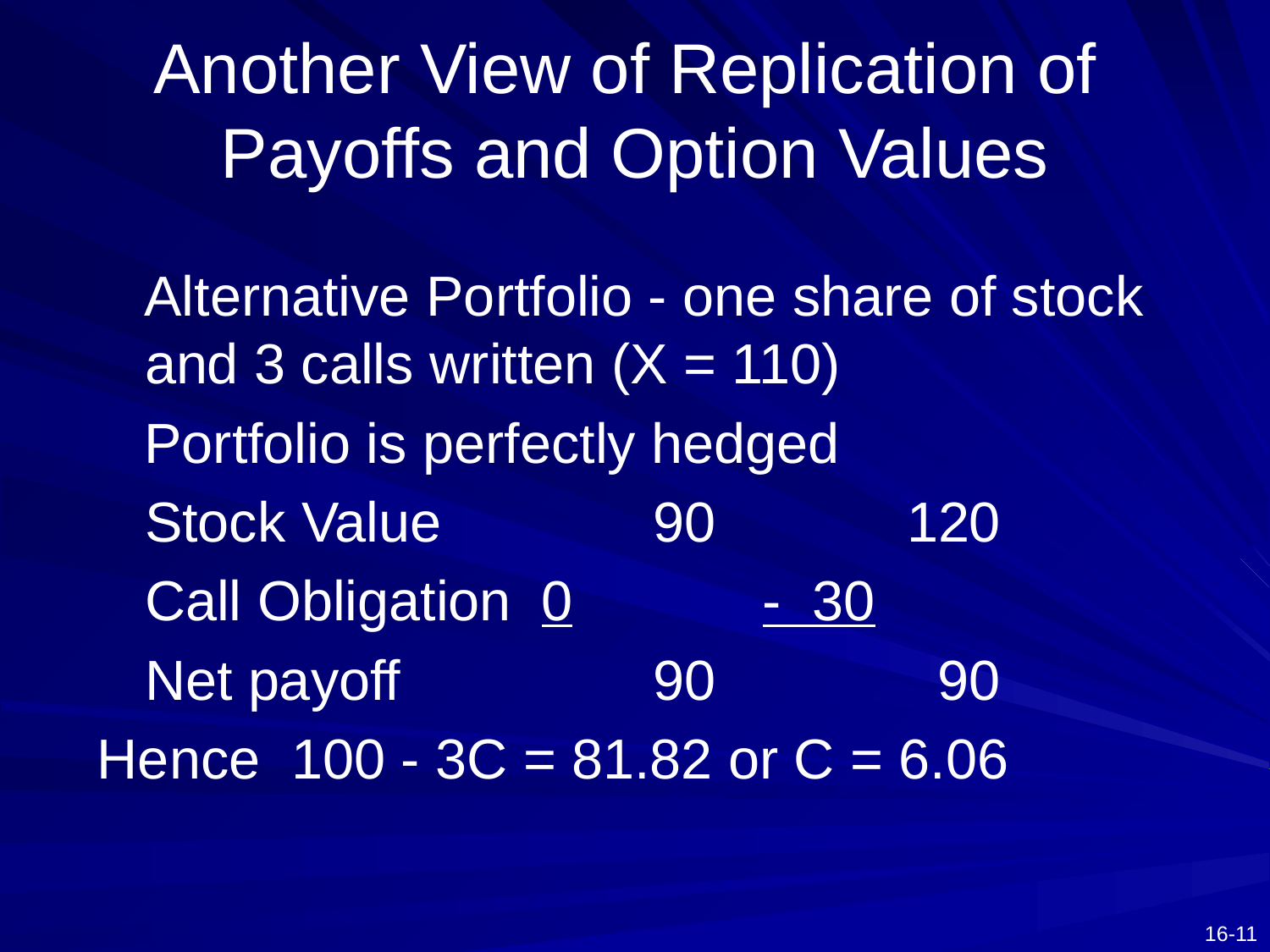

# Another View of Replication of Payoffs and Option Values
   Alternative Portfolio - one share of stock and 3 calls written (X = 110)
   Portfolio is perfectly hedged
	Stock Value		90		120
	Call Obligation	 0	       -  30
	Net payoff		90		  90
Hence  100 - 3C = 81.82 or C = 6.06